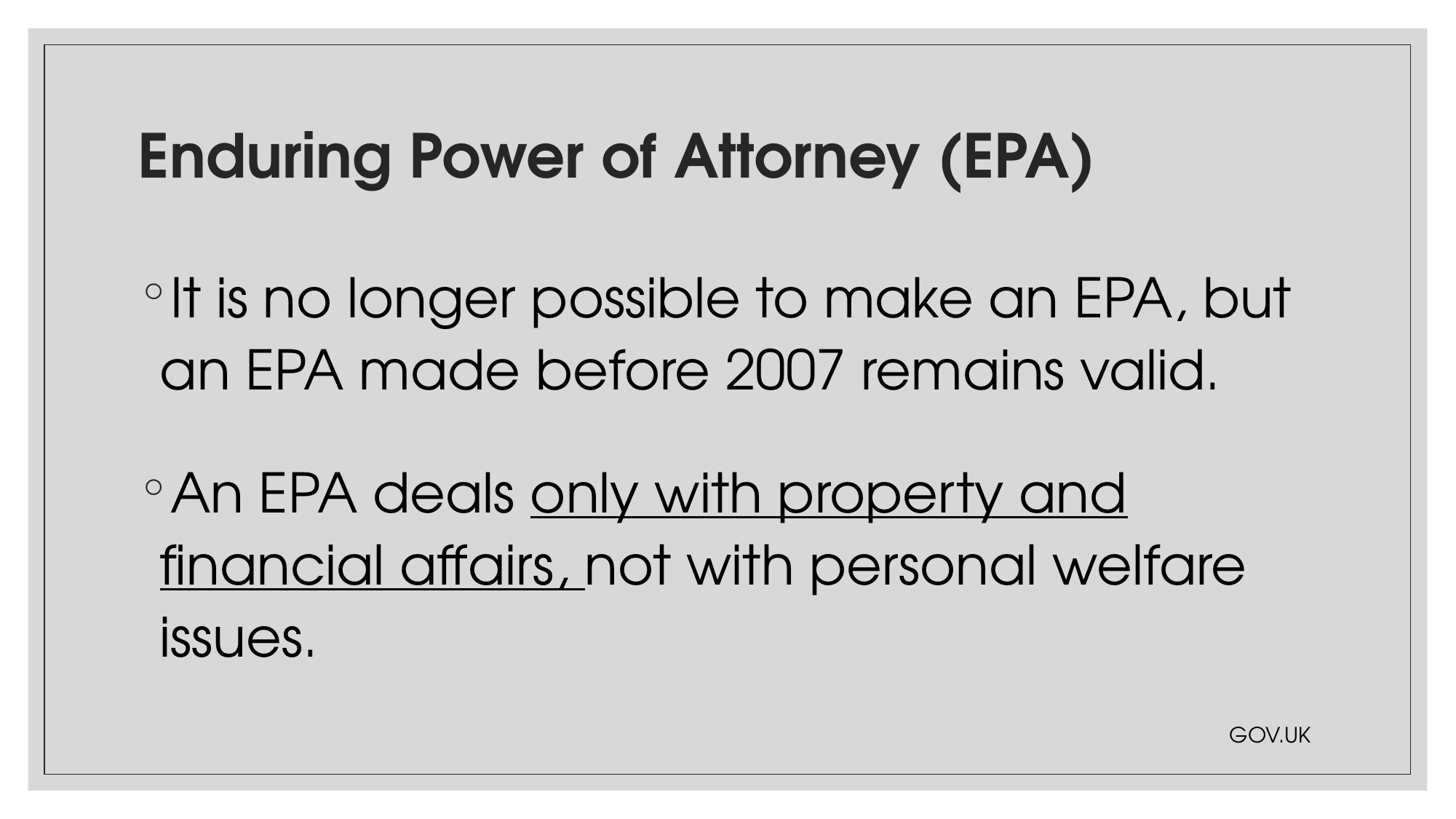

# Enduring Power of Attorney (EPA)
It is no longer possible to make an EPA, but an EPA made before 2007 remains valid.

An EPA deals only with property and financial affairs, not with personal welfare issues.
										GOV.UK